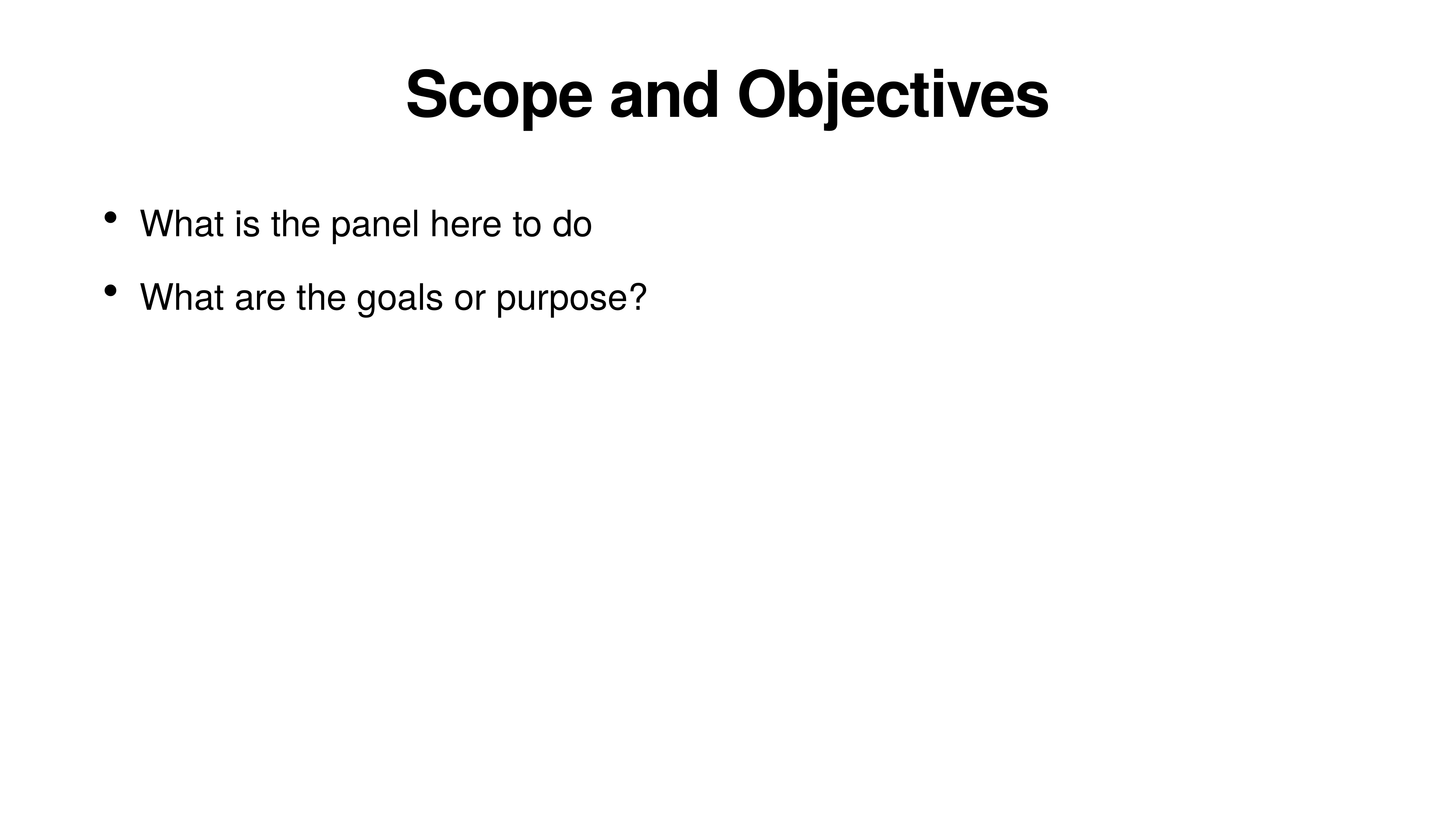

# Scope and Objectives
What is the panel here to do
What are the goals or purpose?